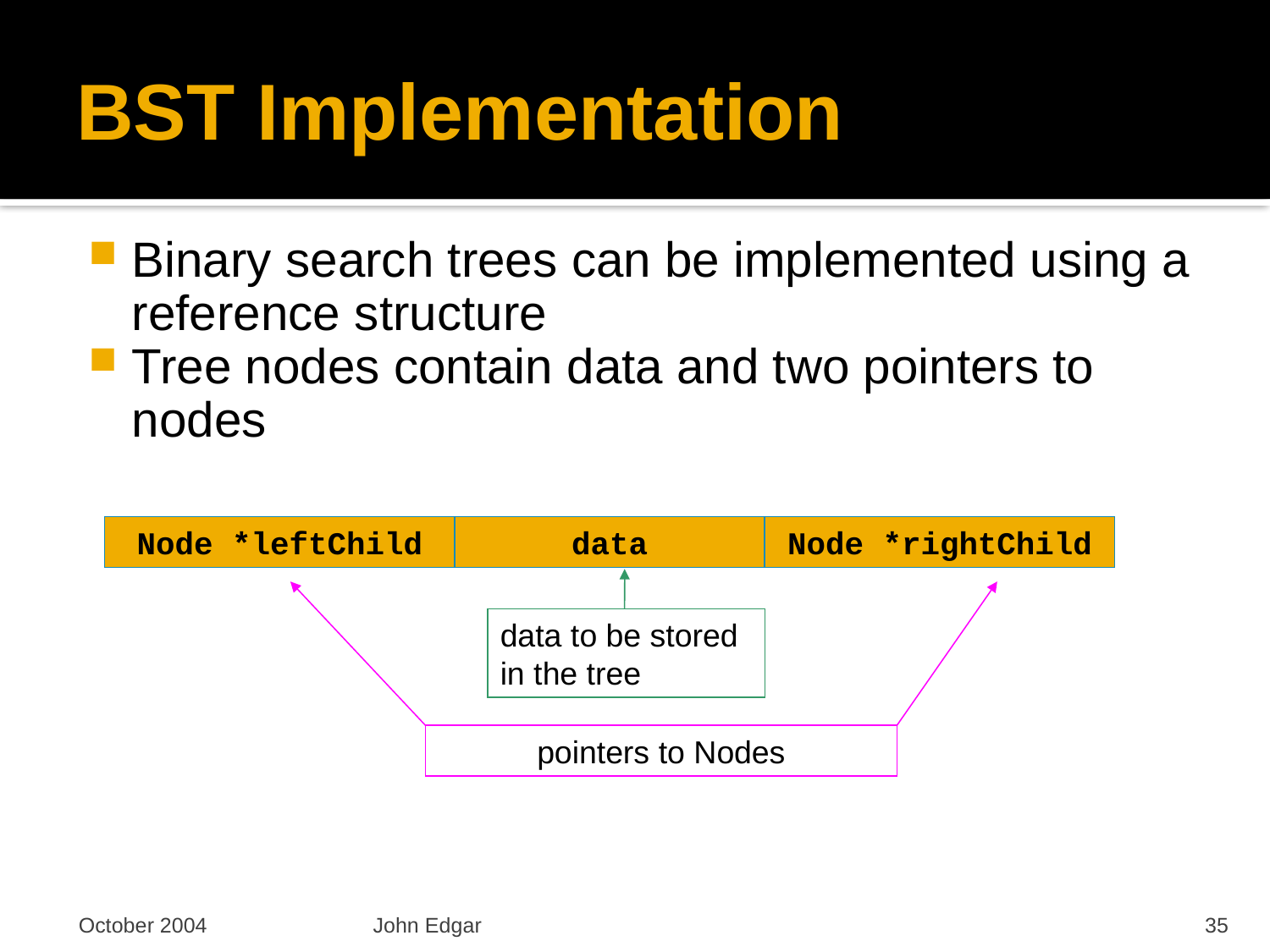

# BST Implementation
Binary search trees can be implemented using a reference structure
Tree nodes contain data and two pointers to nodes
Node *leftChild
data
Node *rightChild

data to be stored in the tree
pointers to Nodes
October 2004
John Edgar
35